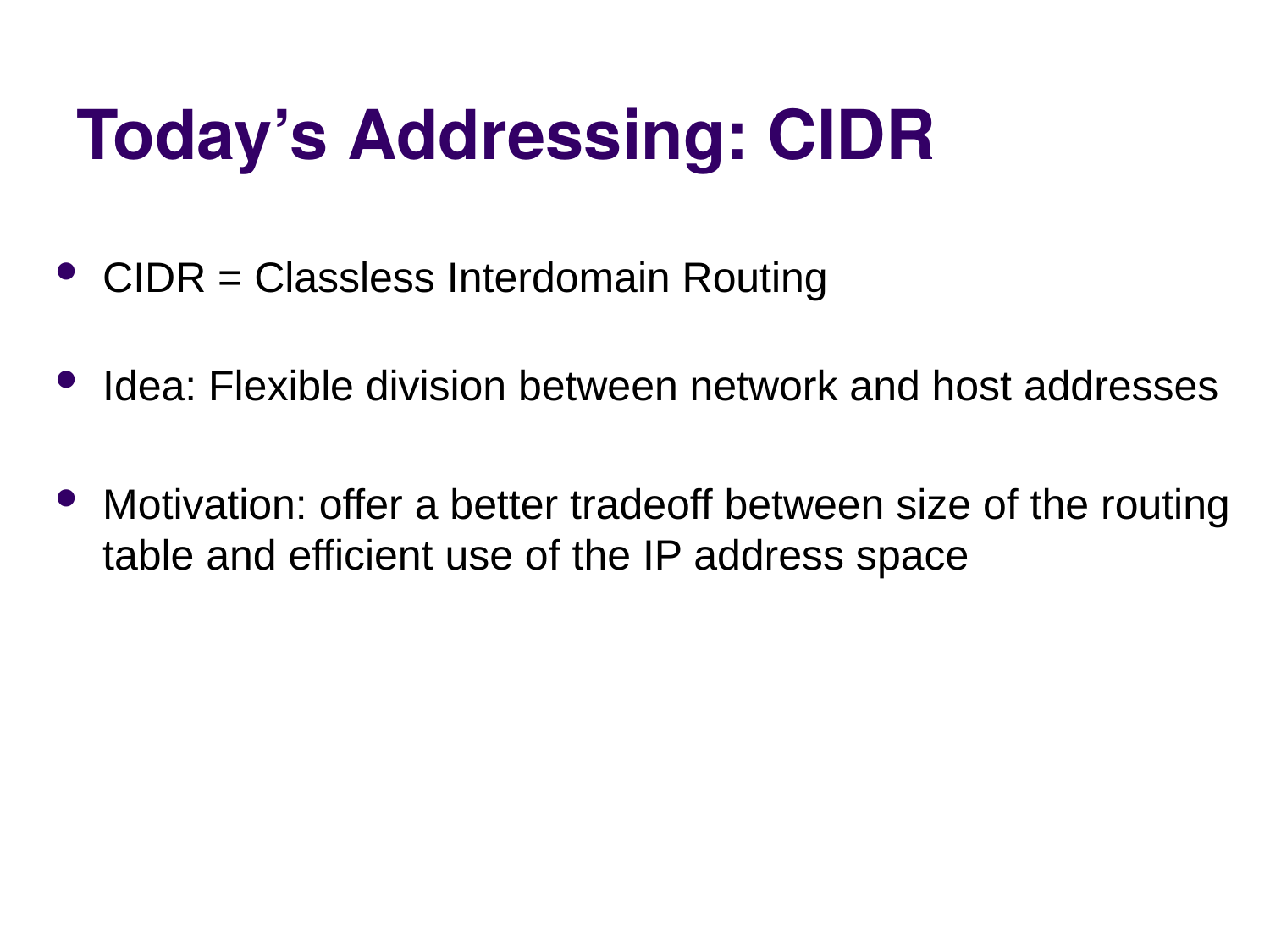

# Today’s Addressing: CIDR
CIDR = Classless Interdomain Routing

Idea: Flexible division between network and host addresses

Motivation: offer a better tradeoff between size of the routing table and efficient use of the IP address space